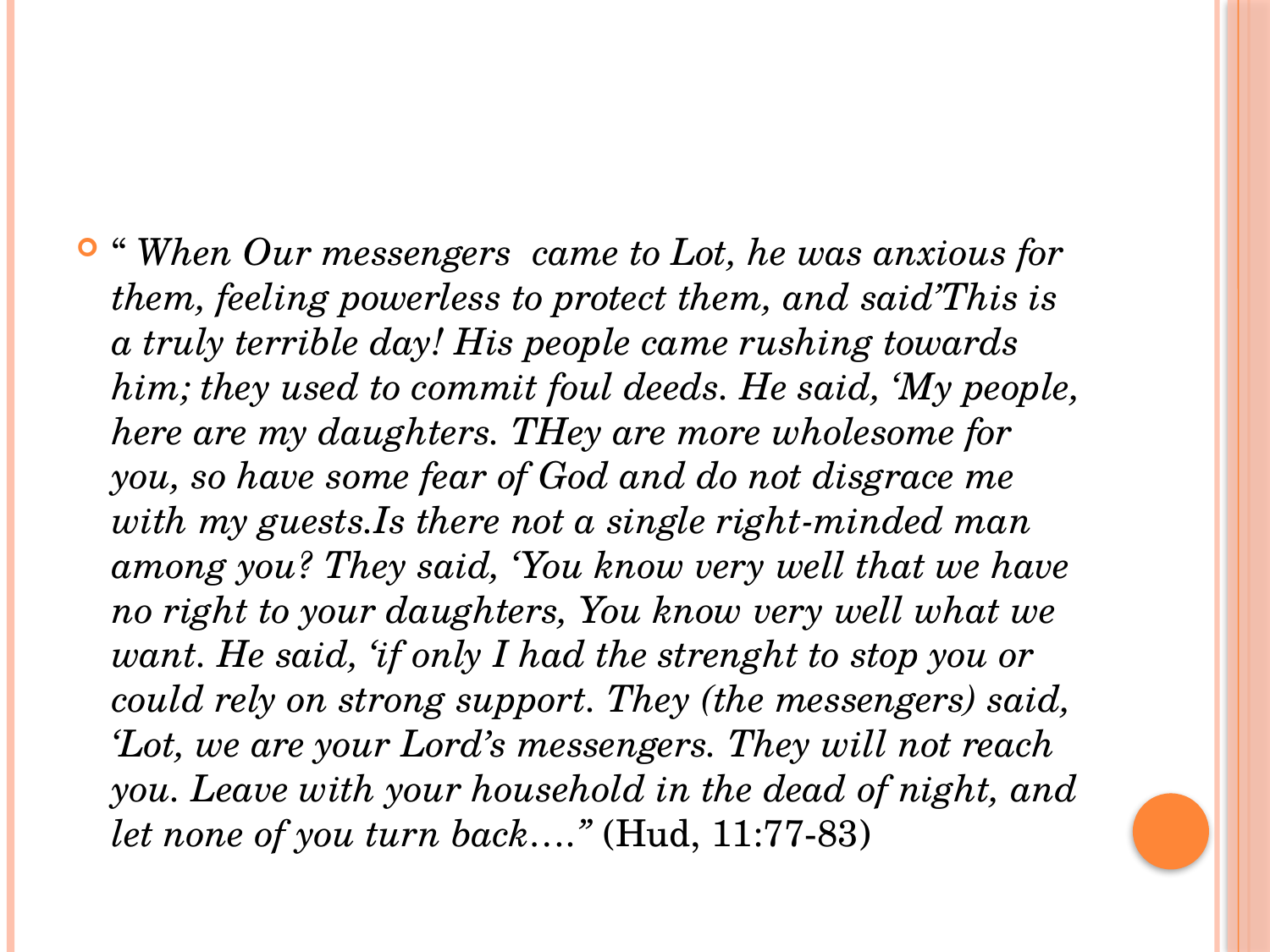

#
“ When Our messengers  came to Lot, he was anxious for them, feeling powerless to protect them, and said’This is a truly terrible day! His people came rushing towards him; they used to commit foul deeds. He said, ‘My people, here are my daughters. THey are more wholesome for you, so have some fear of God and do not disgrace me with my guests.Is there not a single right-minded man among you? They said, ‘You know very well that we have no right to your daughters, You know very well what we want. He said, ‘if only I had the strenght to stop you or could rely on strong support. They (the messengers) said, ‘Lot, we are your Lord’s messengers. They will not reach you. Leave with your household in the dead of night, and let none of you turn back….” (Hud, 11:77-83)